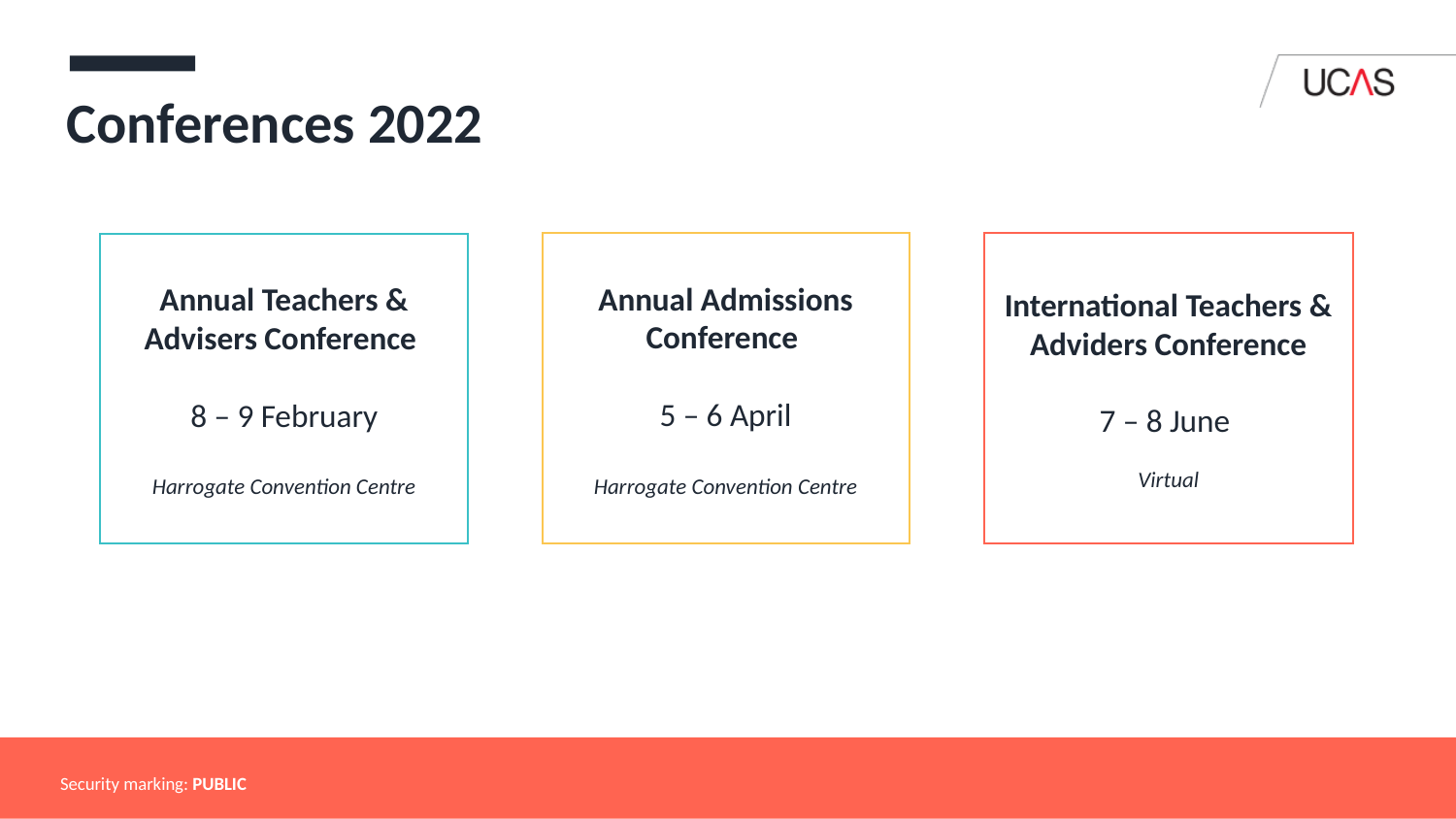

Conferences 2022

Annual Admissions Conference

5 – 6 April

Harrogate Convention Centre
International Teachers & Adviders Conference

7 – 8 June

Virtual
Annual Teachers & Advisers Conference

8 – 9 February

Harrogate Convention Centre
Security marking: PUBLIC